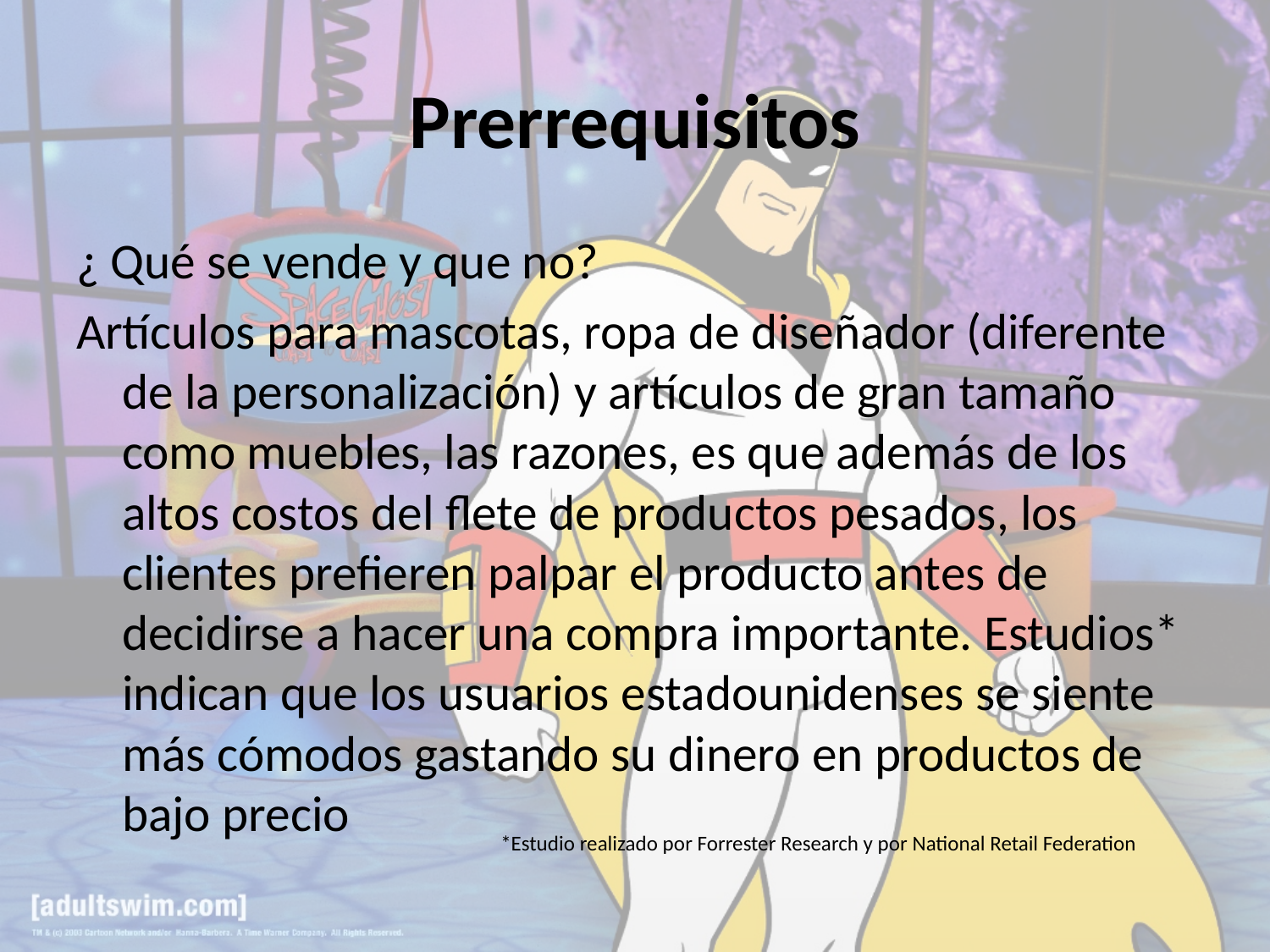

# Prerrequisitos
¿ Qué se vende y que no?
Artículos para mascotas, ropa de diseñador (diferente de la personalización) y artículos de gran tamaño como muebles, las razones, es que además de los altos costos del flete de productos pesados, los clientes prefieren palpar el producto antes de decidirse a hacer una compra importante. Estudios* indican que los usuarios estadounidenses se siente más cómodos gastando su dinero en productos de bajo precio
*Estudio realizado por Forrester Research y por National Retail Federation